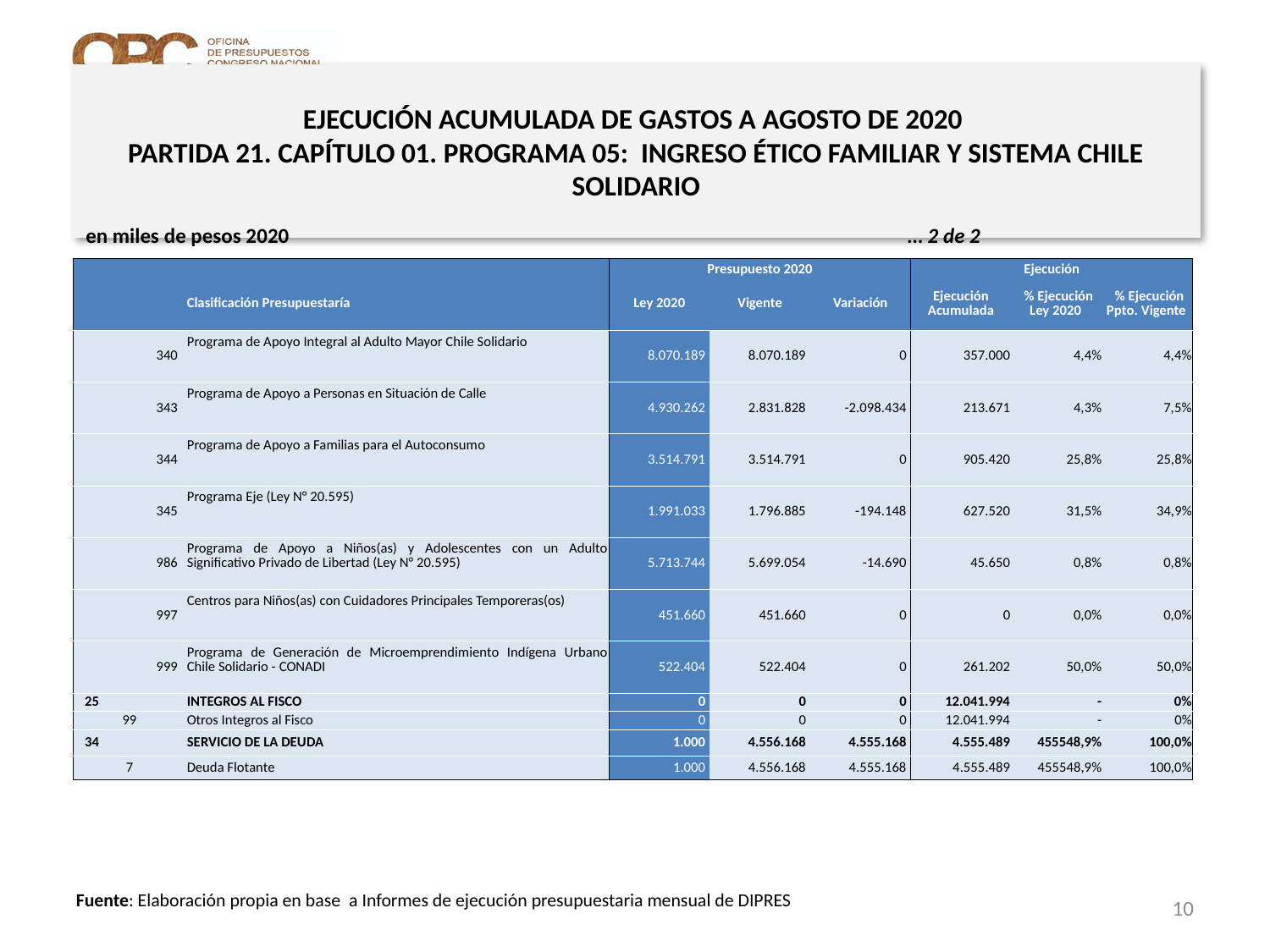

# EJECUCIÓN ACUMULADA DE GASTOS A AGOSTO DE 2020 PARTIDA 21. CAPÍTULO 01. PROGRAMA 05:  INGRESO ÉTICO FAMILIAR Y SISTEMA CHILE SOLIDARIO
en miles de pesos 2020                                                                                                                               … 2 de 2

|  |  |  |  | Presupuesto 2020 |  |  | Ejecución |  |  |
| --- | --- | --- | --- | --- | --- | --- | --- | --- | --- |
|  |  |  | Clasificación Presupuestaría | Ley 2020 | Vigente | Variación | Ejecución Acumulada | % Ejecución Ley 2020 | % Ejecución Ppto. Vigente |
|  |  | 340 | Programa de Apoyo Integral al Adulto Mayor Chile Solidario | 8.070.189 | 8.070.189 | 0 | 357.000 | 4,4% | 4,4% |
|  |  | 343 | Programa de Apoyo a Personas en Situación de Calle | 4.930.262 | 2.831.828 | -2.098.434 | 213.671 | 4,3% | 7,5% |
|  |  | 344 | Programa de Apoyo a Familias para el Autoconsumo | 3.514.791 | 3.514.791 | 0 | 905.420 | 25,8% | 25,8% |
|  |  | 345 | Programa Eje (Ley N° 20.595) | 1.991.033 | 1.796.885 | -194.148 | 627.520 | 31,5% | 34,9% |
|  |  | 986 | Programa de Apoyo a Niños(as) y Adolescentes con un Adulto Significativo Privado de Libertad (Ley N° 20.595) | 5.713.744 | 5.699.054 | -14.690 | 45.650 | 0,8% | 0,8% |
|  |  | 997 | Centros para Niños(as) con Cuidadores Principales Temporeras(os) | 451.660 | 451.660 | 0 | 0 | 0,0% | 0,0% |
|  |  | 999 | Programa de Generación de Microemprendimiento Indígena Urbano Chile Solidario - CONADI | 522.404 | 522.404 | 0 | 261.202 | 50,0% | 50,0% |
| 25 |  |  | INTEGROS AL FISCO | 0 | 0 | 0 | 12.041.994 | - | 0% |
|  | 99 |  | Otros Integros al Fisco | 0 | 0 | 0 | 12.041.994 | - | 0% |
| 34 |  |  | SERVICIO DE LA DEUDA | 1.000 | 4.556.168 | 4.555.168 | 4.555.489 | 455548,9% | 100,0% |
|  | 7 |  | Deuda Flotante | 1.000 | 4.556.168 | 4.555.168 | 4.555.489 | 455548,9% | 100,0% |
10